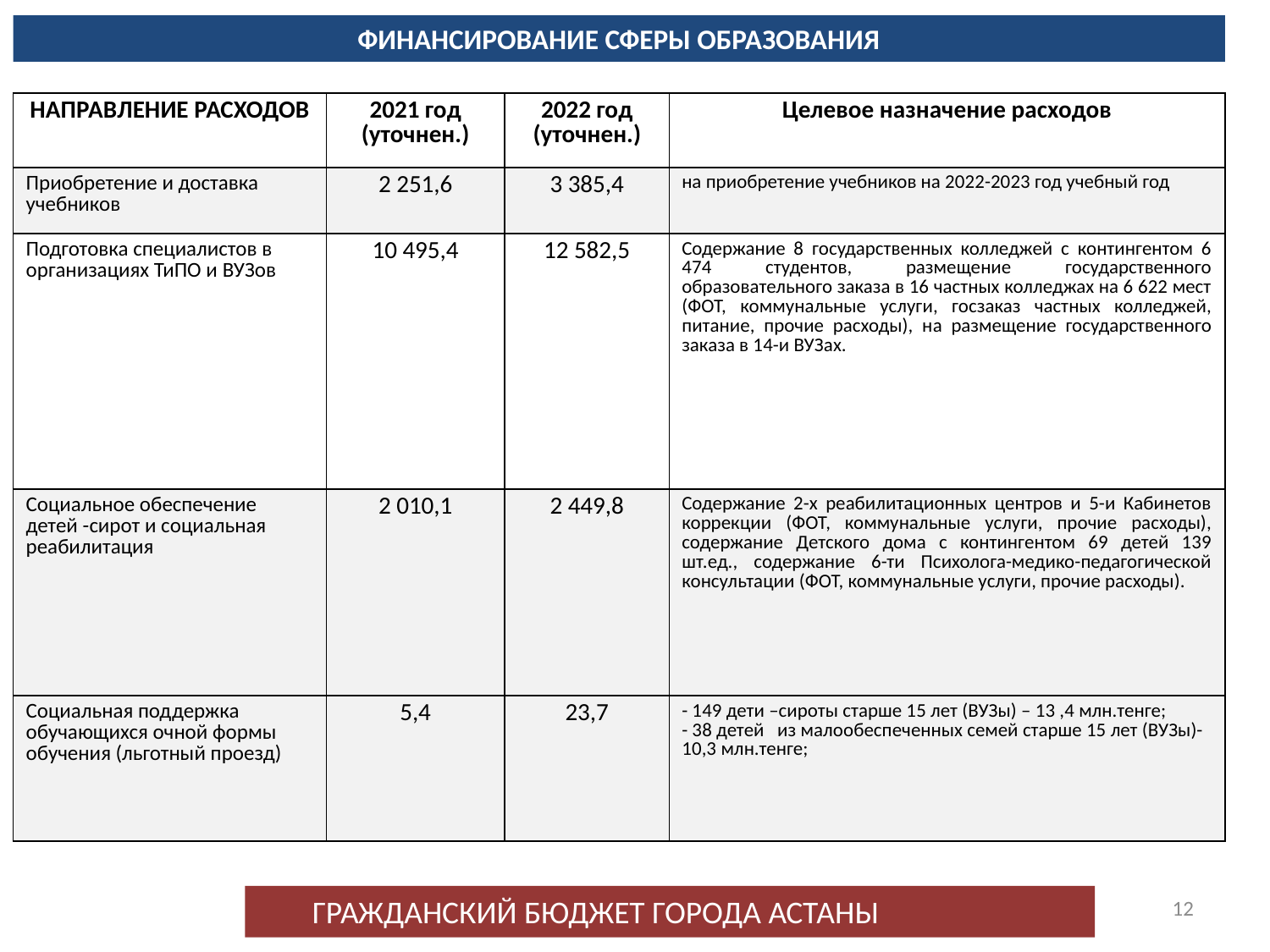

ФИНАНСИРОВАНИЕ СФЕРЫ ОБРАЗОВАНИЯ
| НАПРАВЛЕНИЕ РАСХОДОВ | 2021 год (уточнен.) | 2022 год (уточнен.) | Целевое назначение расходов |
| --- | --- | --- | --- |
| Приобретение и доставка учебников | 2 251,6 | 3 385,4 | на приобретение учебников на 2022-2023 год учебный год |
| Подготовка специалистов в организациях ТиПО и ВУЗов | 10 495,4 | 12 582,5 | Содержание 8 государственных колледжей с контингентом 6 474 студентов, размещение государственного образовательного заказа в 16 частных колледжах на 6 622 мест (ФОТ, коммунальные услуги, госзаказ частных колледжей, питание, прочие расходы), на размещение государственного заказа в 14-и ВУЗах. |
| Социальное обеспечение детей -сирот и социальная реабилитация | 2 010,1 | 2 449,8 | Содержание 2-х реабилитационных центров и 5-и Кабинетов коррекции (ФОТ, коммунальные услуги, прочие расходы), содержание Детского дома с контингентом 69 детей 139 шт.ед., содержание 6-ти Психолога-медико-педагогической консультации (ФОТ, коммунальные услуги, прочие расходы). |
| Социальная поддержка обучающихся очной формы обучения (льготный проезд) | 5,4 | 23,7 | - 149 дети –сироты старше 15 лет (ВУЗы) – 13 ,4 млн.тенге; - 38 детей из малообеспеченных семей старше 15 лет (ВУЗы)-10,3 млн.тенге; |
12

ГРАЖДАНСКИЙ БЮДЖЕТ ГОРОДА АСТАНЫ